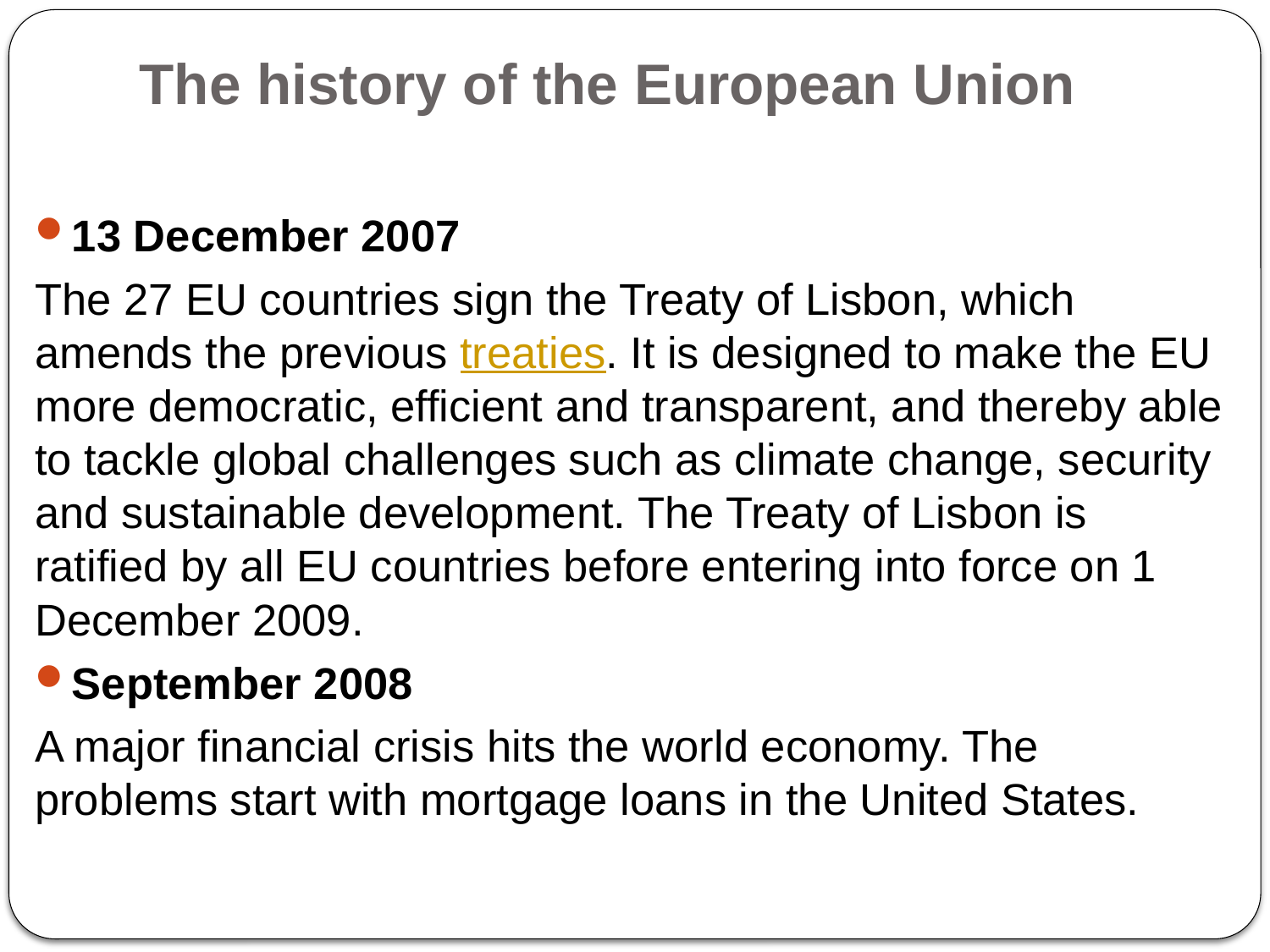

# The history of the European Union
13 December 2007
The 27 EU countries sign the Treaty of Lisbon, which amends the previous treaties. It is designed to make the EU more democratic, efficient and transparent, and thereby able to tackle global challenges such as climate change, security and sustainable development. The Treaty of Lisbon is ratified by all EU countries before entering into force on 1 December 2009.
September 2008
A major financial crisis hits the world economy. The problems start with mortgage loans in the United States.